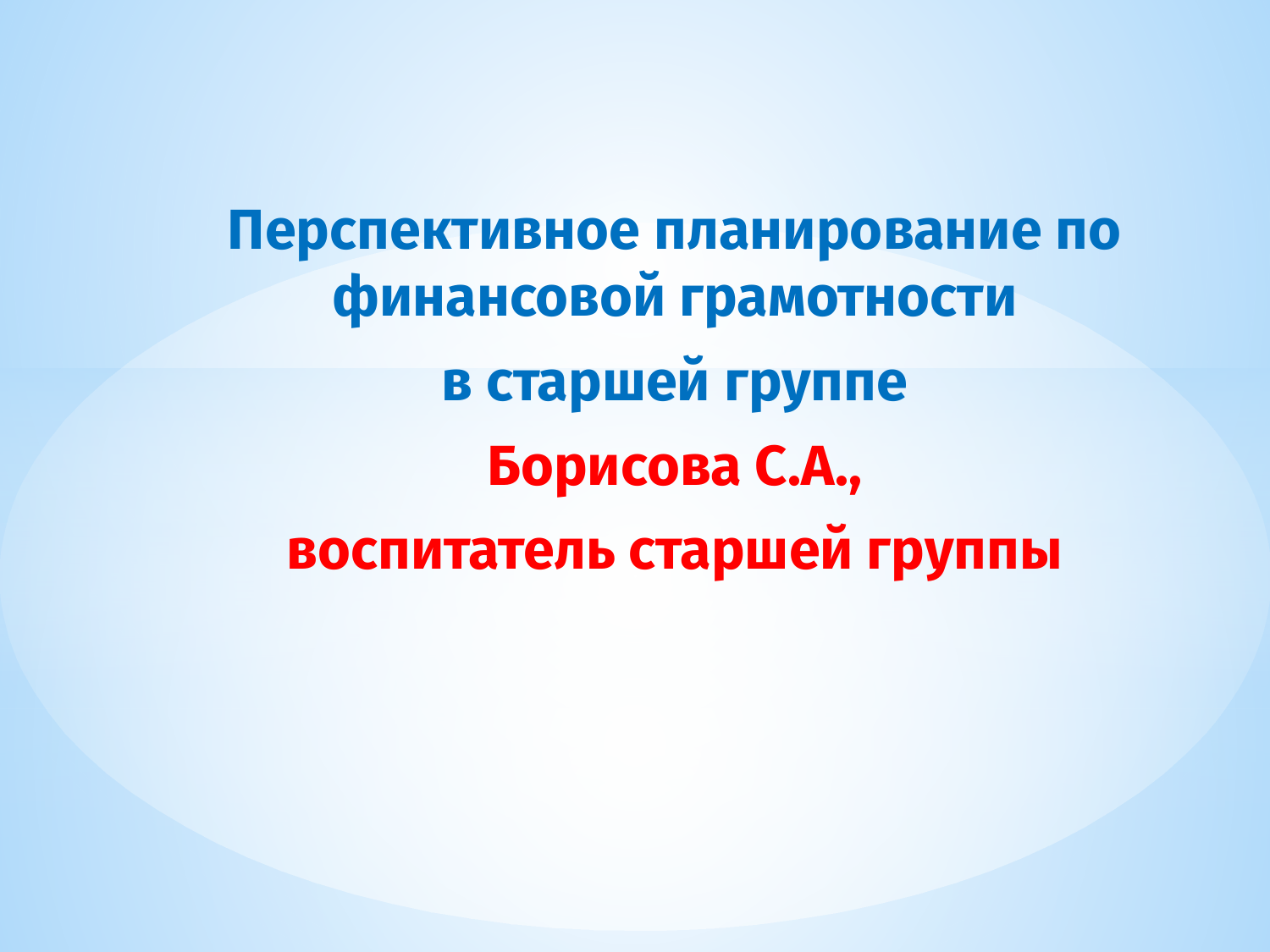

Перспективное планирование по финансовой грамотности
 в старшей группе
 Борисова С.А.,
воспитатель старшей группы